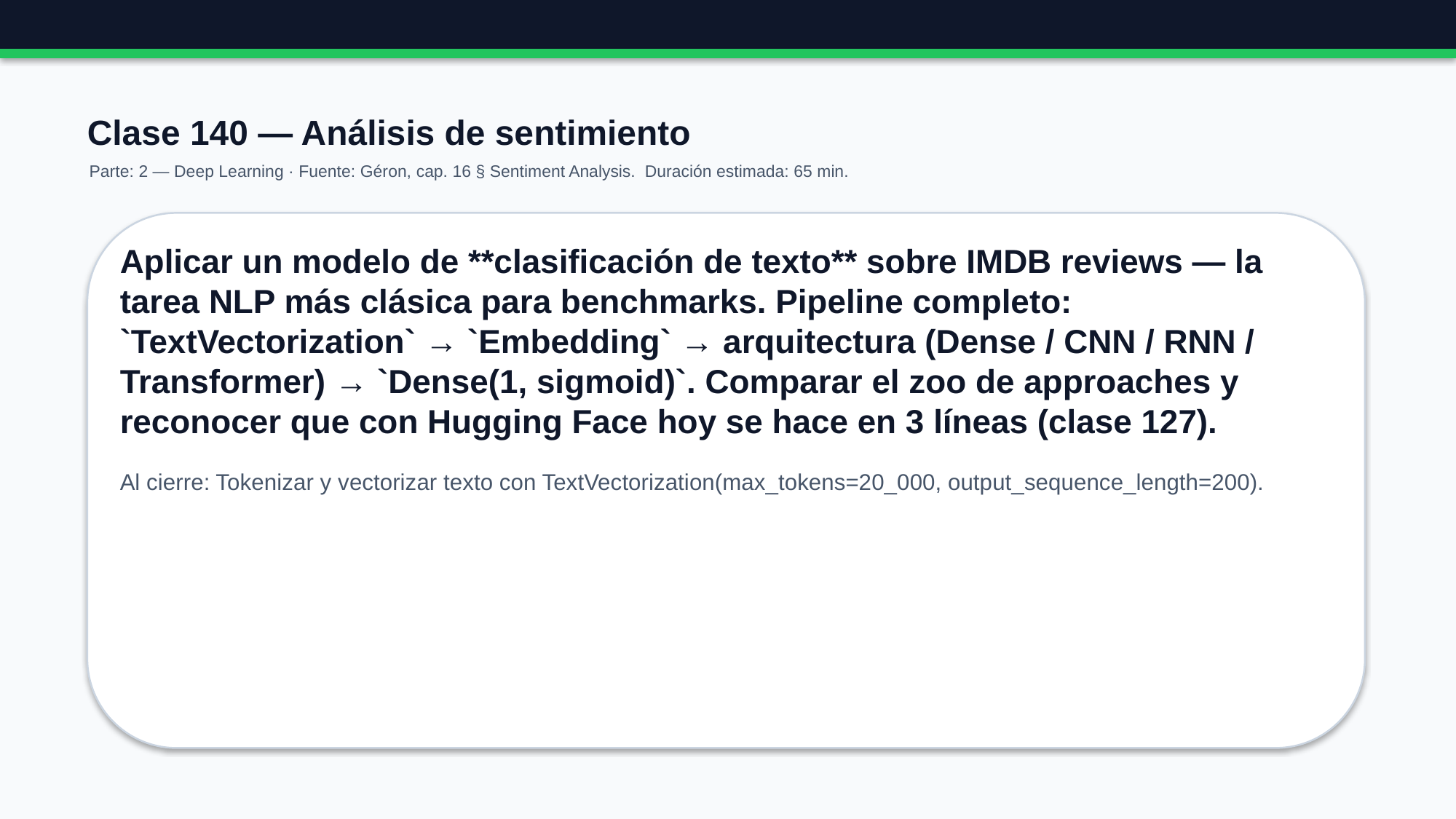

Clase 140 — Análisis de sentimiento
Parte: 2 — Deep Learning · Fuente: Géron, cap. 16 § Sentiment Analysis.  Duración estimada: 65 min.

Aplicar un modelo de **clasificación de texto** sobre IMDB reviews — la tarea NLP más clásica para benchmarks. Pipeline completo: `TextVectorization` → `Embedding` → arquitectura (Dense / CNN / RNN / Transformer) → `Dense(1, sigmoid)`. Comparar el zoo de approaches y reconocer que con Hugging Face hoy se hace en 3 líneas (clase 127).
Al cierre: Tokenizar y vectorizar texto con TextVectorization(max_tokens=20_000, output_sequence_length=200).